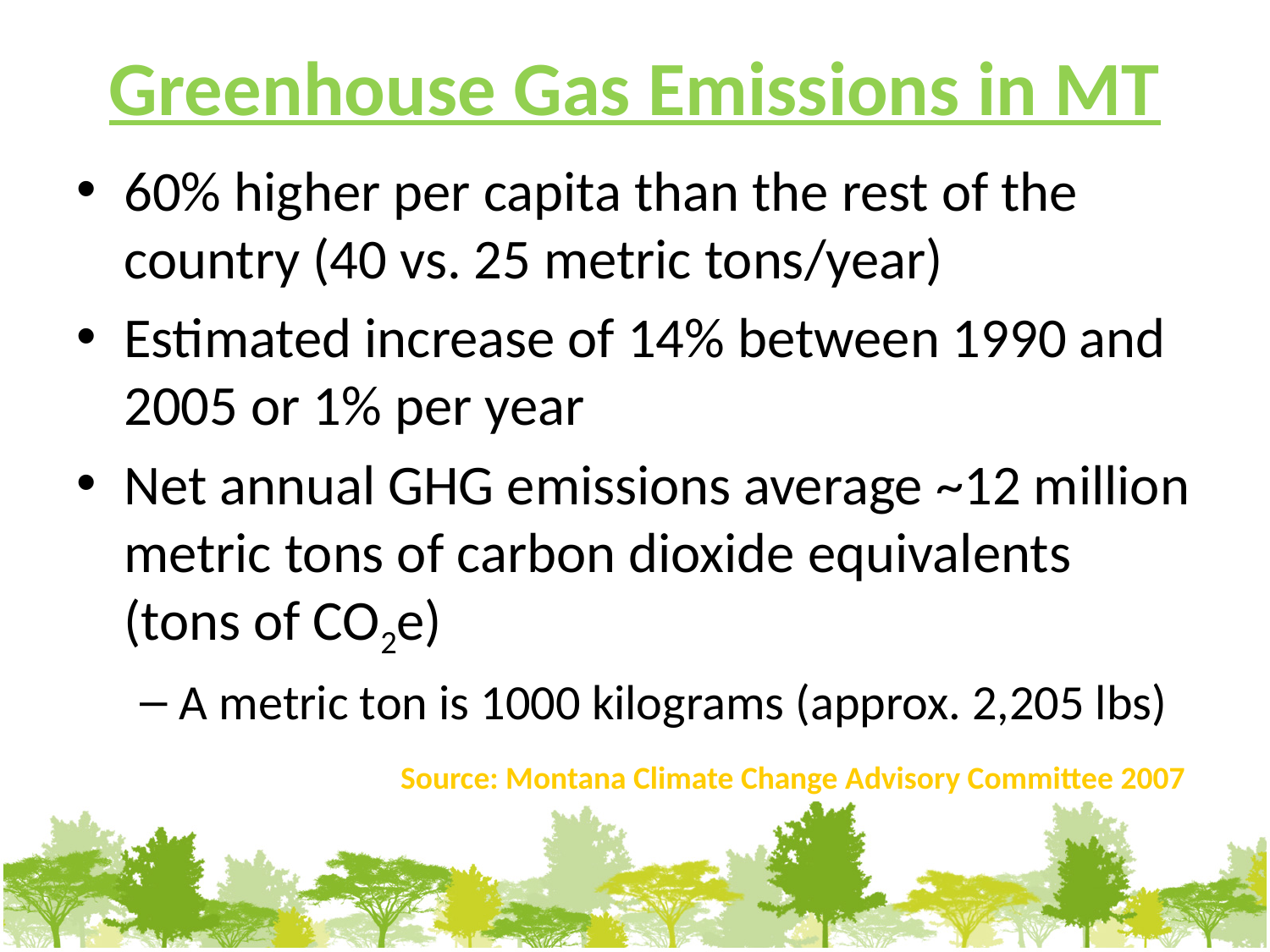

# Greenhouse Gas Emissions in MT
60% higher per capita than the rest of the country (40 vs. 25 metric tons/year)
Estimated increase of 14% between 1990 and 2005 or 1% per year
Net annual GHG emissions average ~12 million metric tons of carbon dioxide equivalents (tons of CO2e)
A metric ton is 1000 kilograms (approx. 2,205 lbs)
Source: Montana Climate Change Advisory Committee 2007